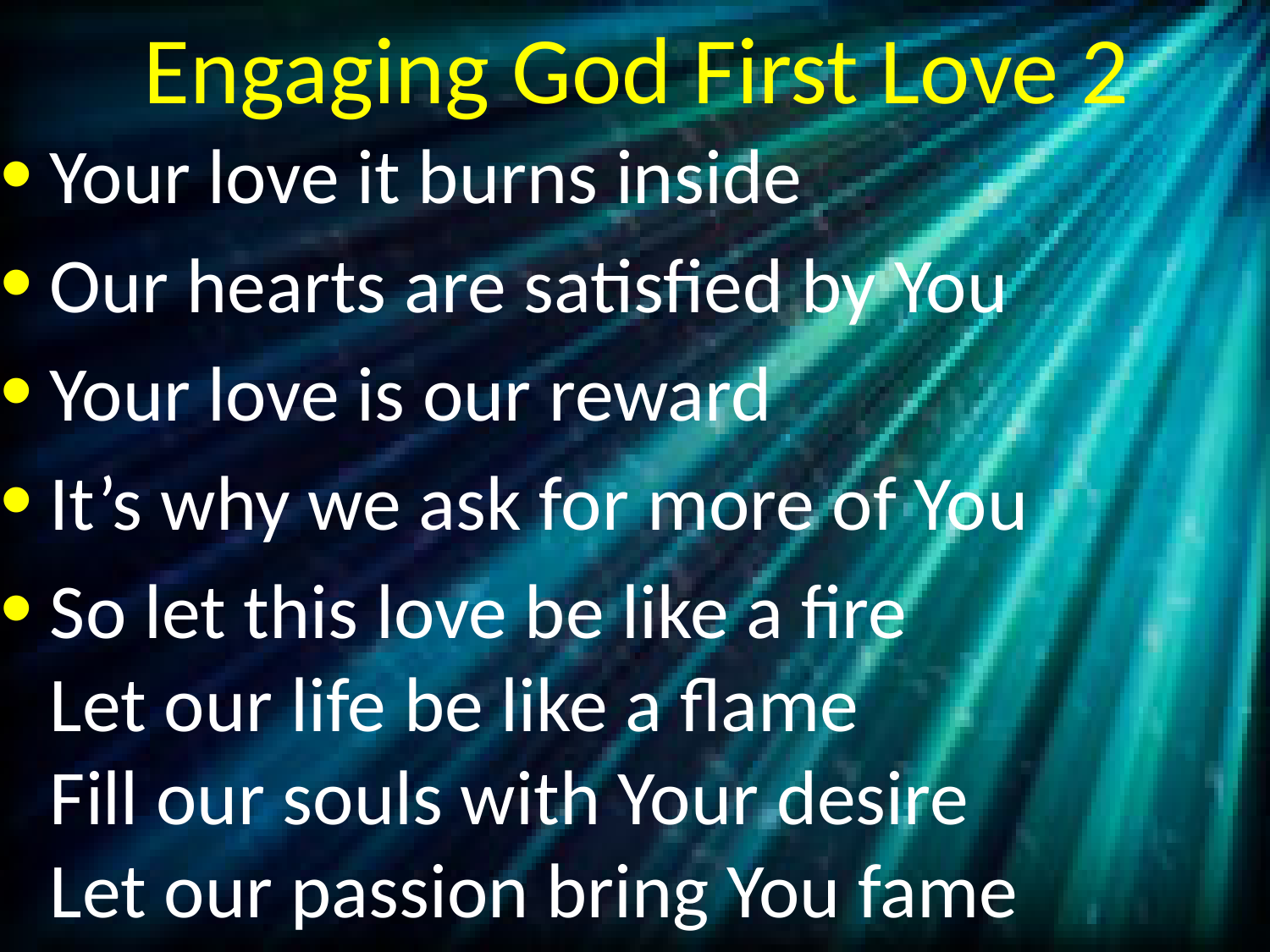

# Engaging God First Love 2
Your love it burns inside
Our hearts are satisfied by You
Your love is our reward
It’s why we ask for more of You
So let this love be like a fire
Let our life be like a flame
Fill our souls with Your desire
Let our passion bring You fame